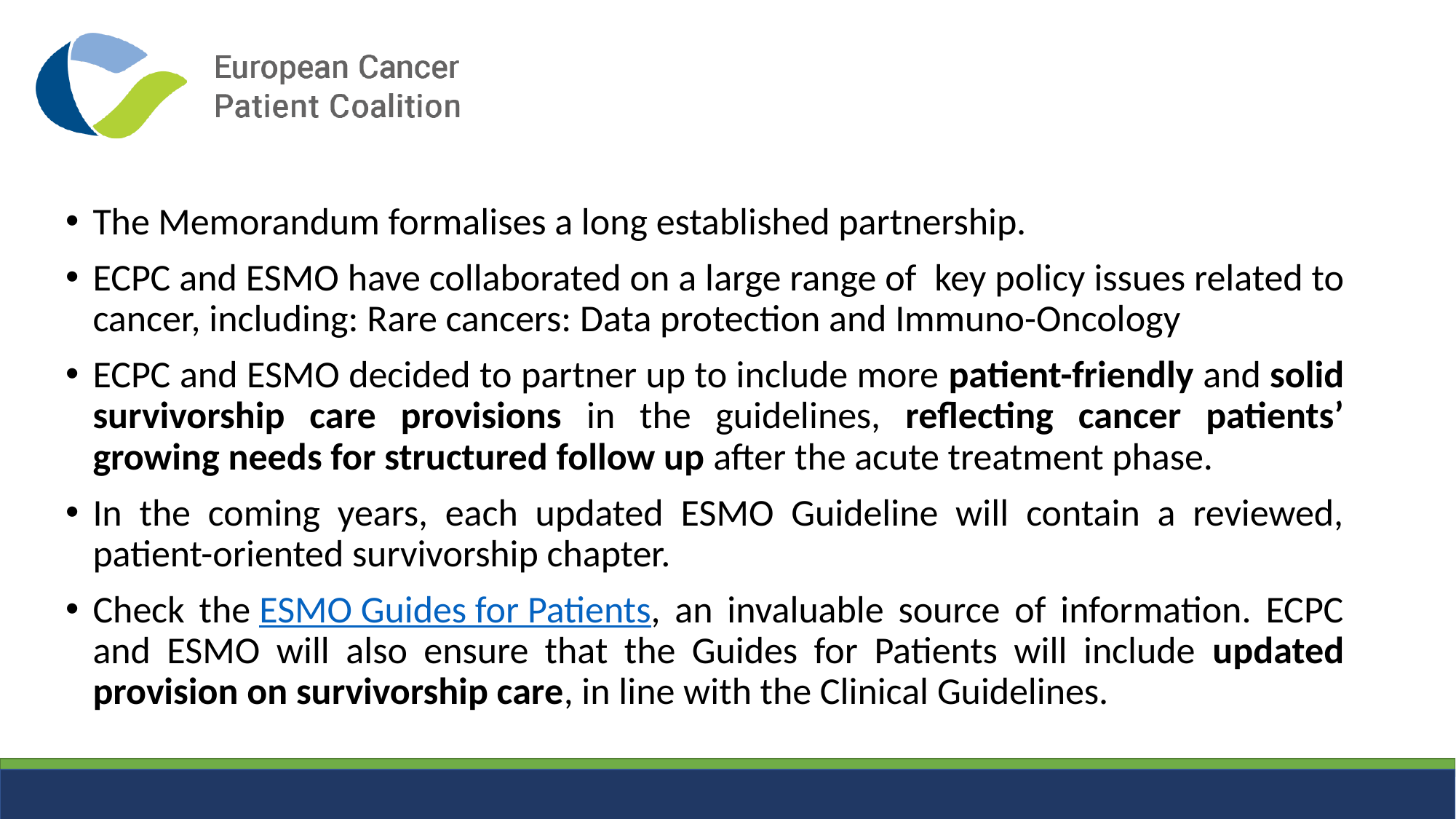

The Memorandum formalises a long established partnership.
ECPC and ESMO have collaborated on a large range of  key policy issues related to cancer, including: Rare cancers: Data protection and Immuno-Oncology
ECPC and ESMO decided to partner up to include more patient-friendly and solid survivorship care provisions in the guidelines, reflecting cancer patients’ growing needs for structured follow up after the acute treatment phase.
In the coming years, each updated ESMO Guideline will contain a reviewed, patient-oriented survivorship chapter.
Check the ESMO Guides for Patients, an invaluable source of information. ECPC and ESMO will also ensure that the Guides for Patients will include updated provision on survivorship care, in line with the Clinical Guidelines.